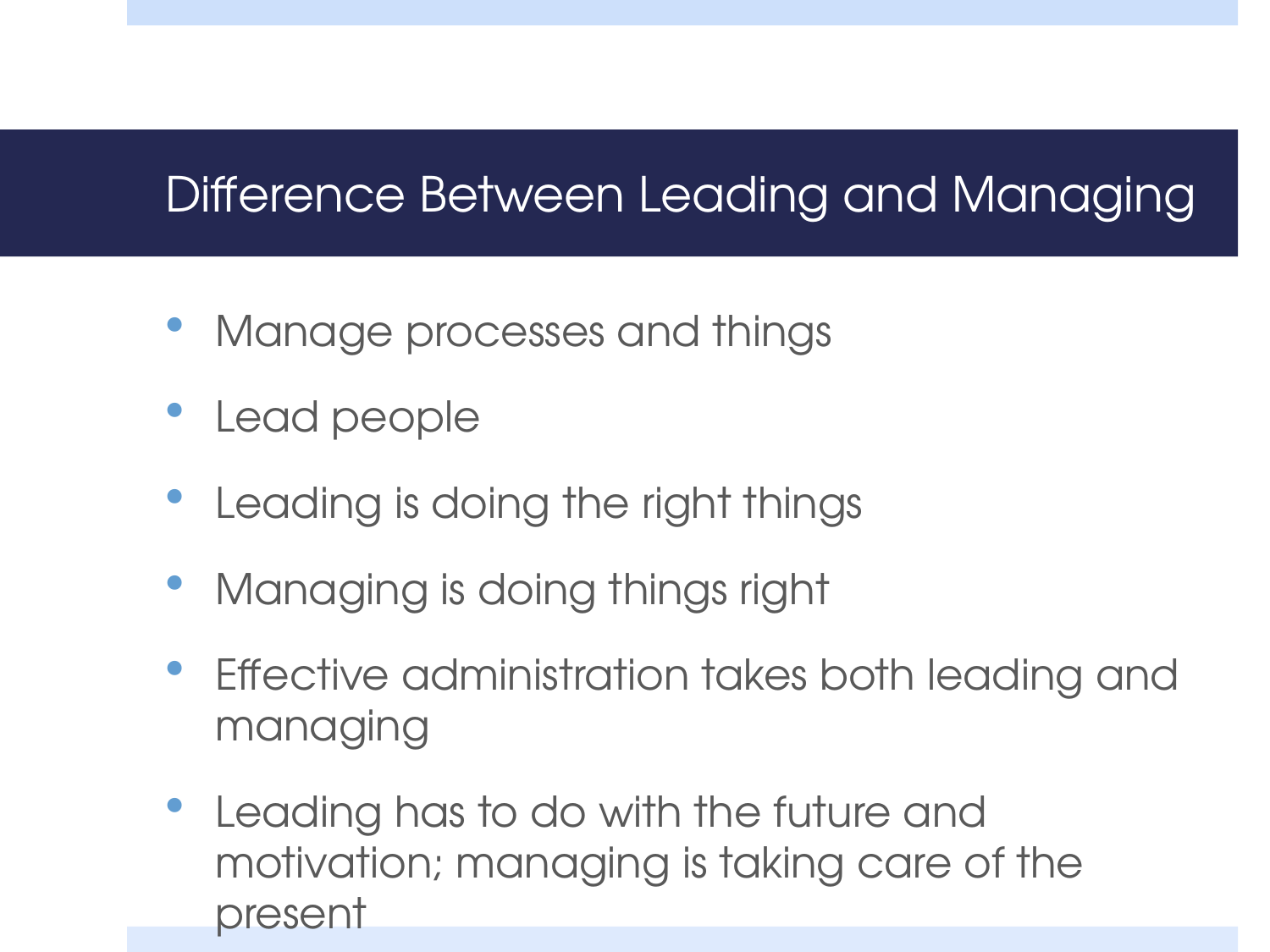

# Difference Between Leading and Managing
Manage processes and things
Lead people
Leading is doing the right things
Managing is doing things right
Effective administration takes both leading and managing
Leading has to do with the future and motivation; managing is taking care of the present